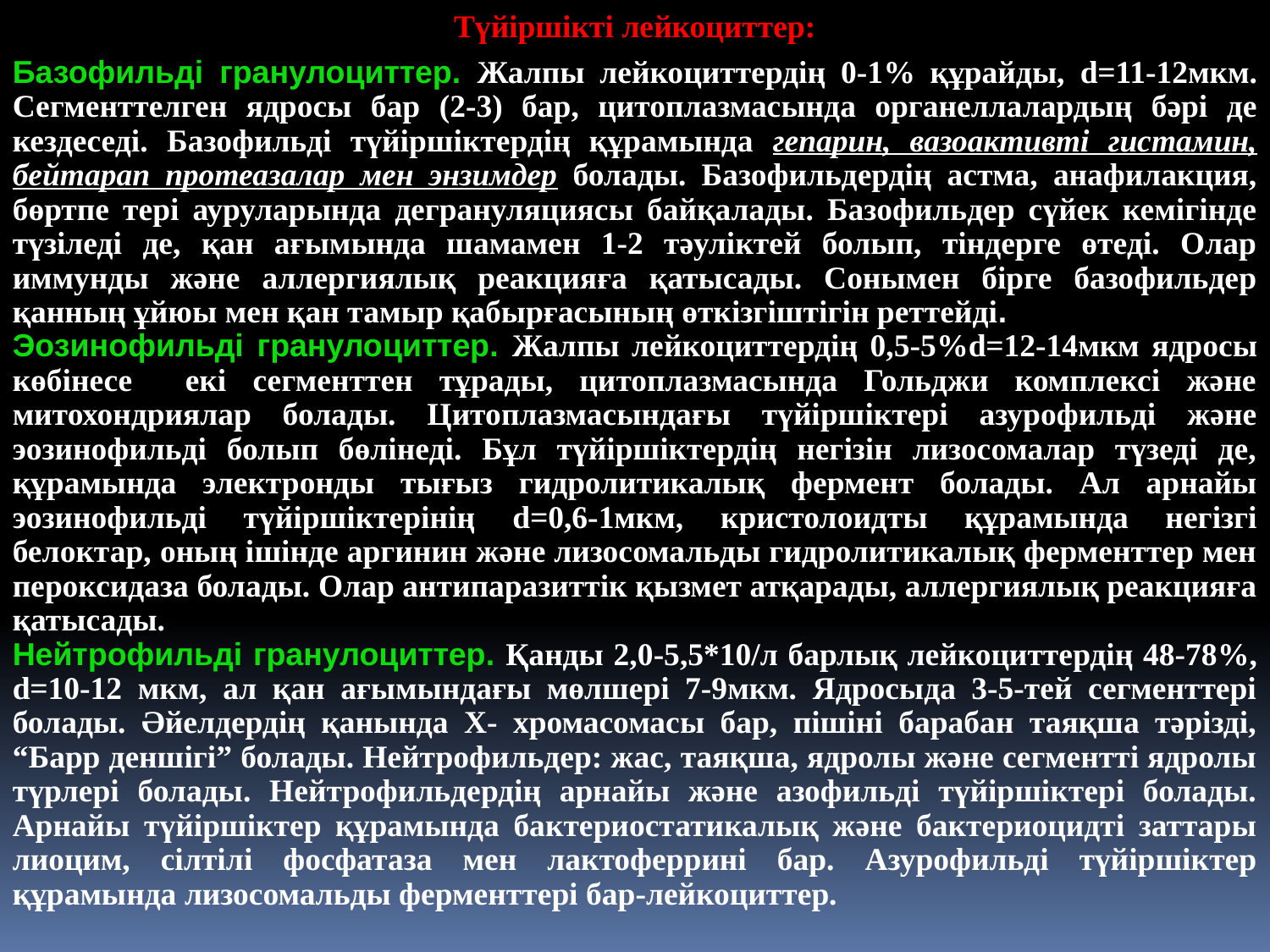

Түйіршікті лейкоциттер:

Базофильді гранулоциттер. Жалпы лейкоциттердің 0-1% құрайды, d=11-12мкм. Сегменттелген ядросы бар (2-3) бар, цитоплазмасында органеллалардың бәрі де кездеседі. Базофильді түйіршіктердің құрамында гепарин, вазоактивті гистамин, бейтарап протеазалар мен энзимдер болады. Базофильдердің астма, анафилакция, бөртпе тері ауруларында дегрануляциясы байқалады. Базофильдер сүйек кемігінде түзіледі де, қан ағымында шамамен 1-2 тәуліктей болып, тіндерге өтеді. Олар иммунды және аллергиялық реакцияға қатысады. Сонымен бірге базофильдер қанның ұйюы мен қан тамыр қабырғасының өткізгіштігін реттейді.
Эозинофильді гранулоциттер. Жалпы лейкоциттердің 0,5-5%d=12-14мкм ядросы көбінесе  екі сегменттен тұрады, цитоплазмасында Гольджи комплексі және митохондриялар болады. Цитоплазмасындағы түйіршіктері азурофильді және эозинофильді болып бөлінеді. Бұл түйіршіктердің негізін лизосомалар түзеді де, құрамында электронды тығыз гидролитикалық фермент болады. Ал арнайы эозинофильді түйіршіктерінің d=0,6-1мкм, кристолоидты құрамында негізгі белоктар, оның ішінде аргинин және лизосомальды гидролитикалық ферменттер мен пероксидаза болады. Олар антипаразиттік қызмет атқарады, аллергиялық реакцияға қатысады.
Нейтрофильді гранулоциттер. Қанды 2,0-5,5*10/л барлық лейкоциттердің 48-78%, d=10-12 мкм, ал қан ағымындағы мөлшері 7-9мкм. Ядросыда 3-5-тей сегменттері болады. Әйелдердің қанында Х- хромасомасы бар, пішіні барабан таяқша тәрізді, “Барр деншігі” болады. Нейтрофильдер: жас, таяқша, ядролы және сегментті ядролы түрлері болады. Нейтрофильдердің арнайы және азофильді түйіршіктері болады. Арнайы түйіршіктер құрамында бактериостатикалық және бактериоцидті заттары лиоцим, сілтілі фосфатаза мен лактоферрині бар. Азурофильді түйіршіктер құрамында лизосомальды ферменттері бар-лейкоциттер.